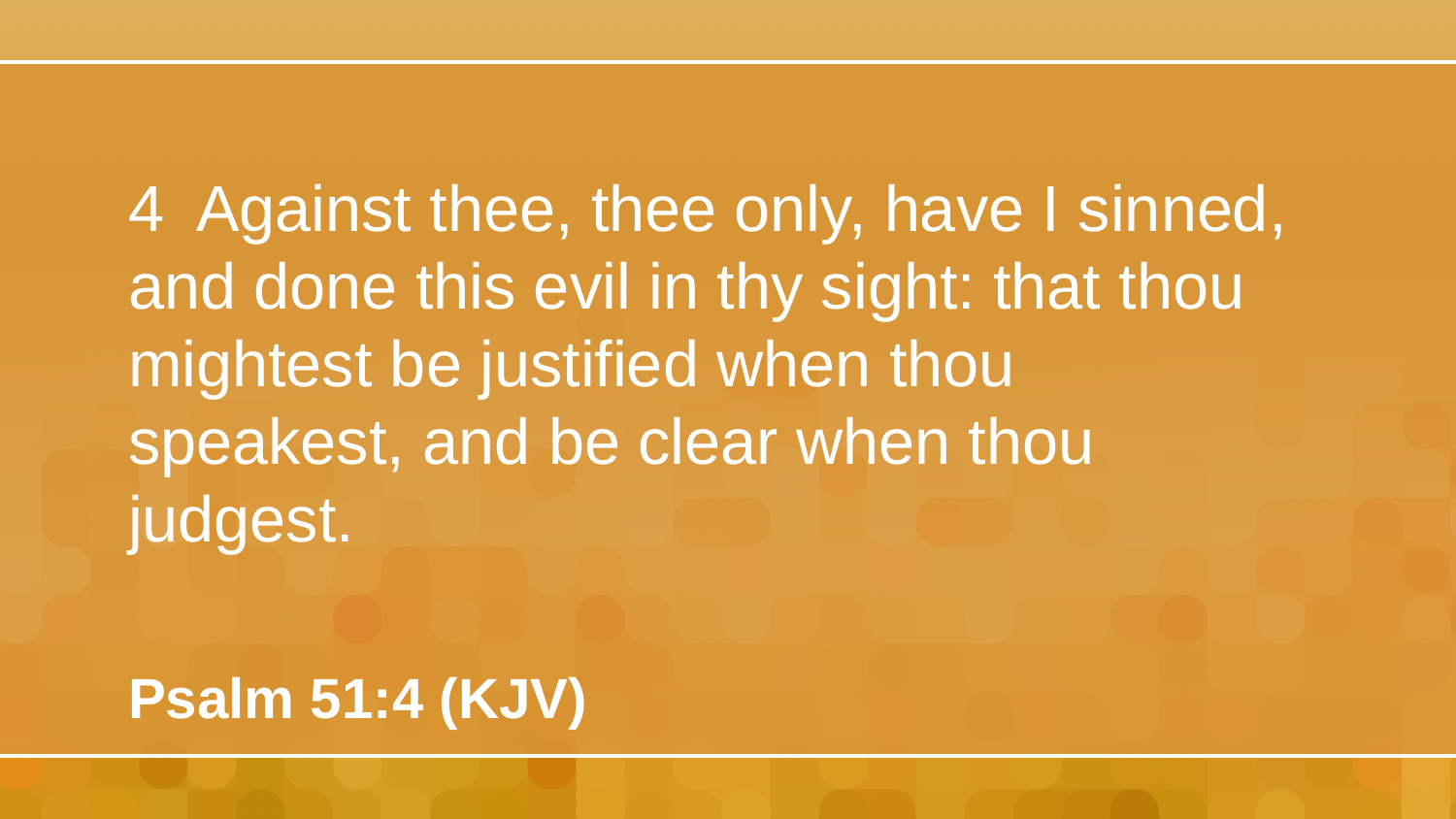

4  Against thee, thee only, have I sinned, and done this evil in thy sight: that thou mightest be justified when thou speakest, and be clear when thou judgest.
Psalm 51:4 (KJV)